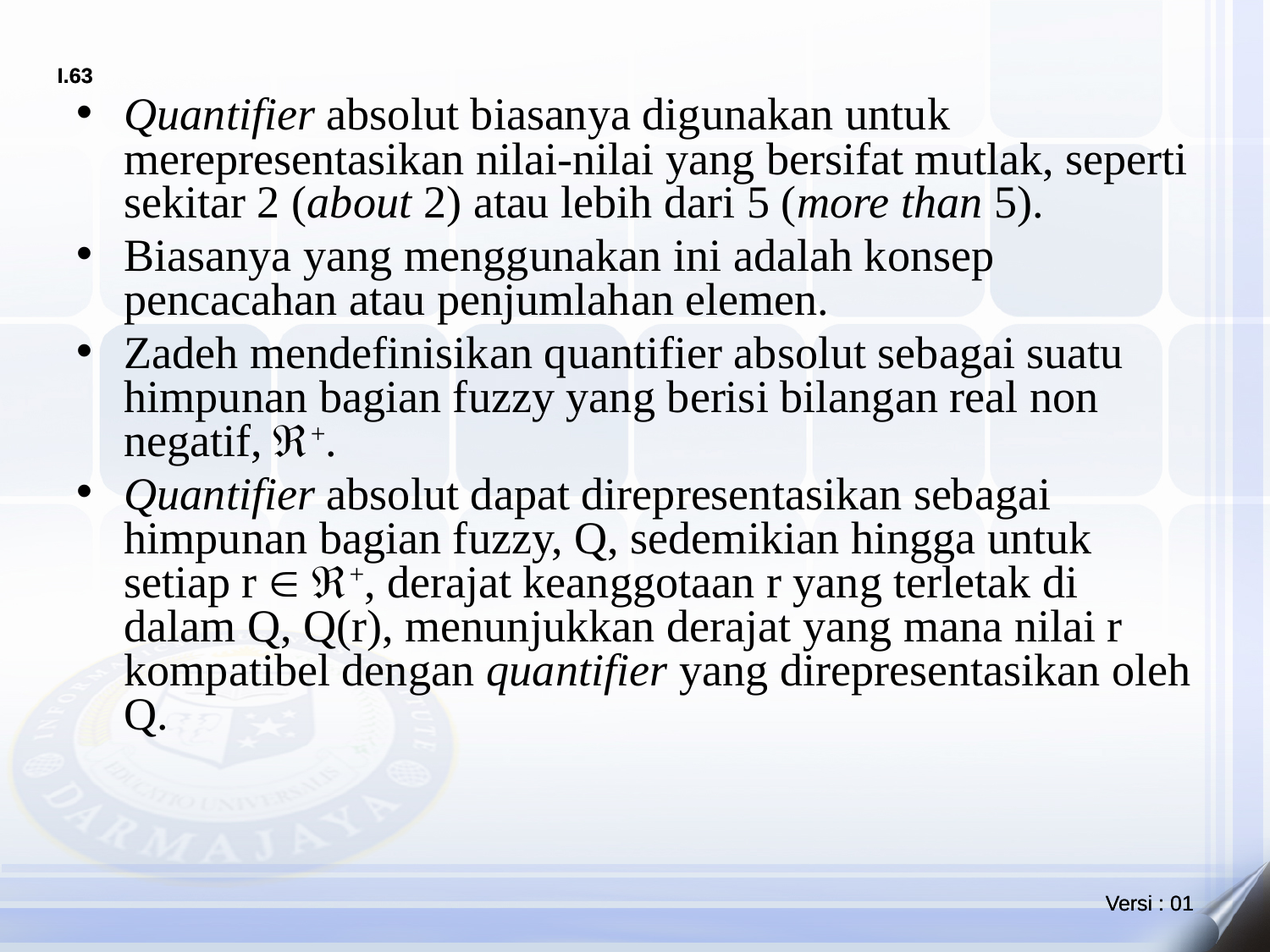

Quantifier absolut biasanya digunakan untuk merepresentasikan nilai-nilai yang bersifat mutlak, seperti sekitar 2 (about 2) atau lebih dari 5 (more than 5).
Biasanya yang menggunakan ini adalah konsep pencacahan atau penjumlahan elemen.
Zadeh mendefinisikan quantifier absolut sebagai suatu himpunan bagian fuzzy yang berisi bilangan real non negatif, ℜ+.
Quantifier absolut dapat direpresentasikan sebagai himpunan bagian fuzzy, Q, sedemikian hingga untuk setiap r ∈ ℜ+, derajat keanggotaan r yang terletak di dalam Q, Q(r), menunjukkan derajat yang mana nilai r kompatibel dengan quantifier yang direpresentasikan oleh Q.